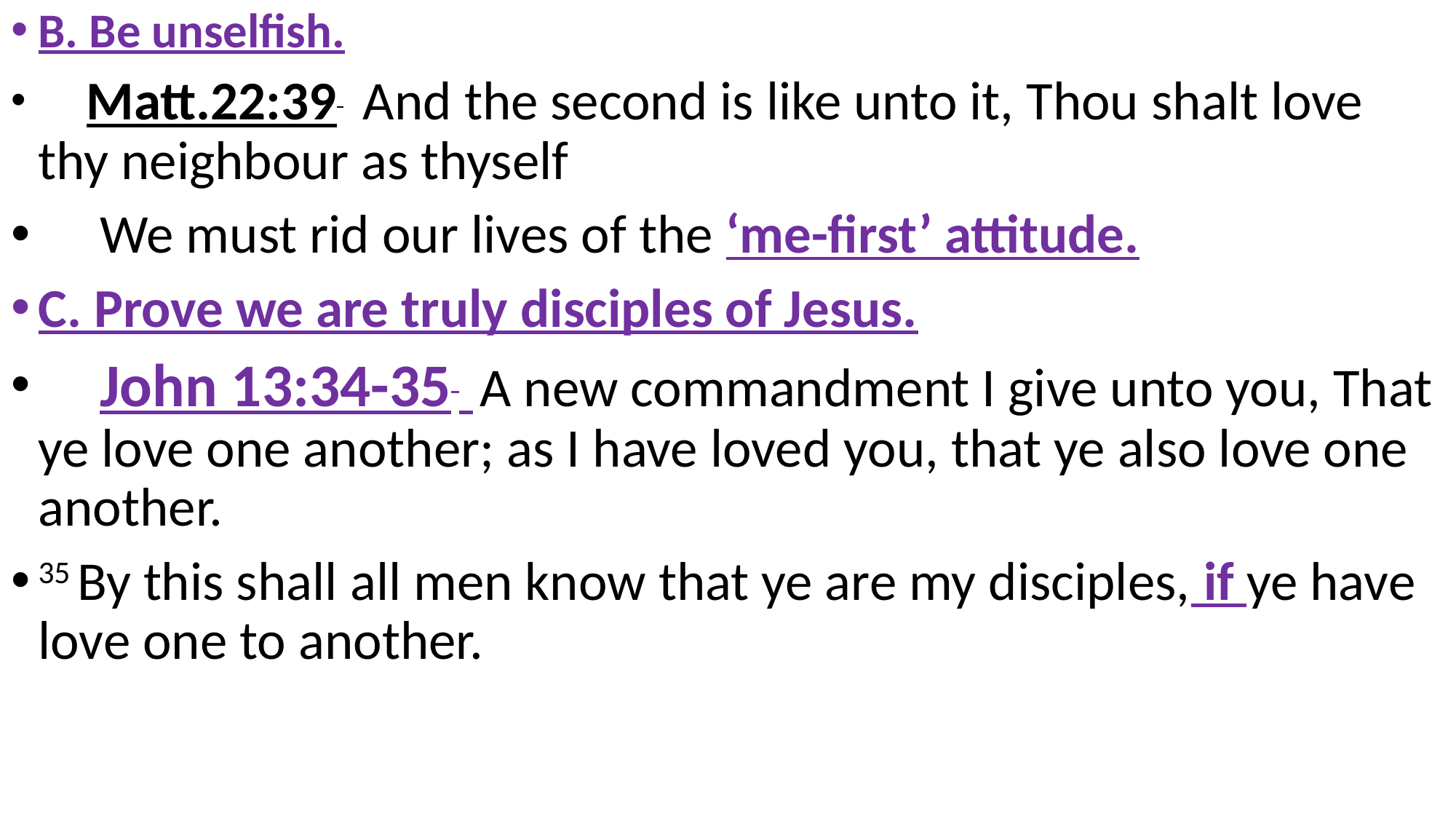

B. Be unselfish.
     Matt.22:39   And the second is like unto it, Thou shalt love thy neighbour as thyself
     We must rid our lives of the ‘me-first’ attitude.
C. Prove we are truly disciples of Jesus.
     John 13:34-35   A new commandment I give unto you, That ye love one another; as I have loved you, that ye also love one another.
35 By this shall all men know that ye are my disciples, if ye have love one to another.